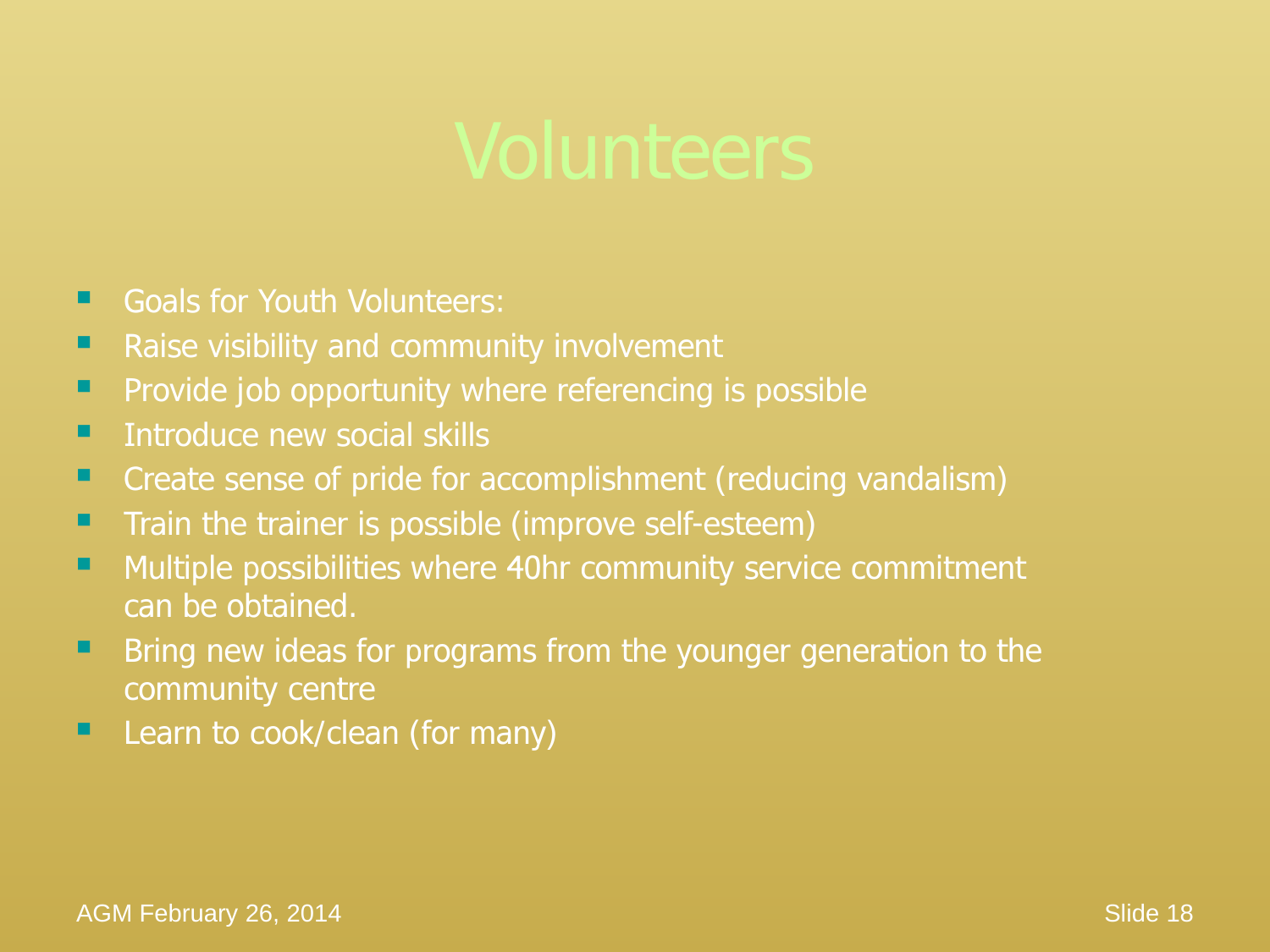

# Volunteers
Goals for Youth Volunteers:
Raise visibility and community involvement
Provide job opportunity where referencing is possible
Introduce new social skills
Create sense of pride for accomplishment (reducing vandalism)
Train the trainer is possible (improve self-esteem)
Multiple possibilities where 40hr community service commitment 	  can be obtained.
Bring new ideas for programs from the younger generation to the 	  community centre
Learn to cook/clean (for many)

AGM February 26, 2014
Slide 18